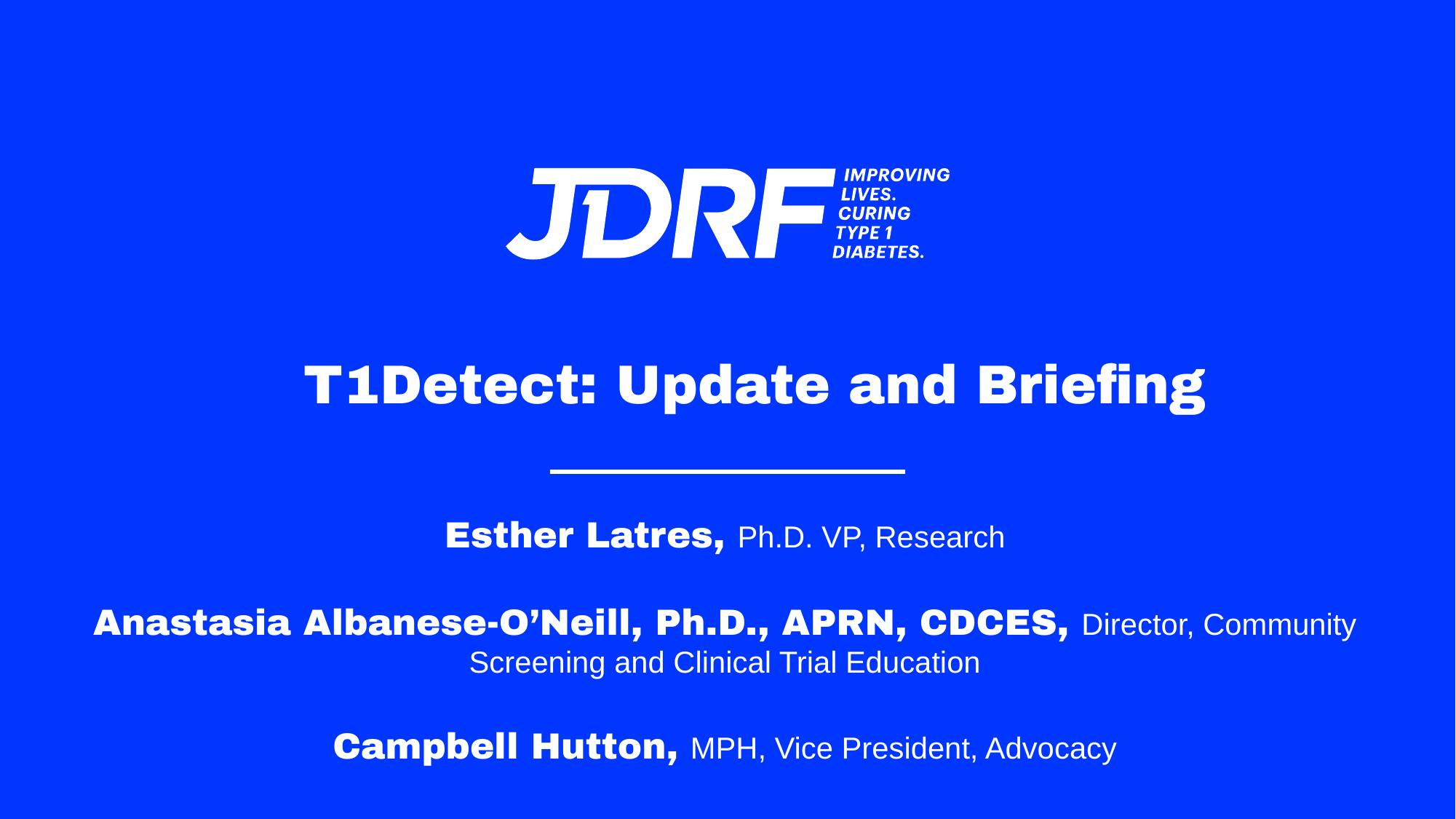

T1Detect: Update and Briefing
Esther Latres, Ph.D. VP, Research

Anastasia Albanese-O’Neill, Ph.D., APRN, CDCES, Director, Community Screening and Clinical Trial Education

Campbell Hutton, MPH, Vice President, Advocacy